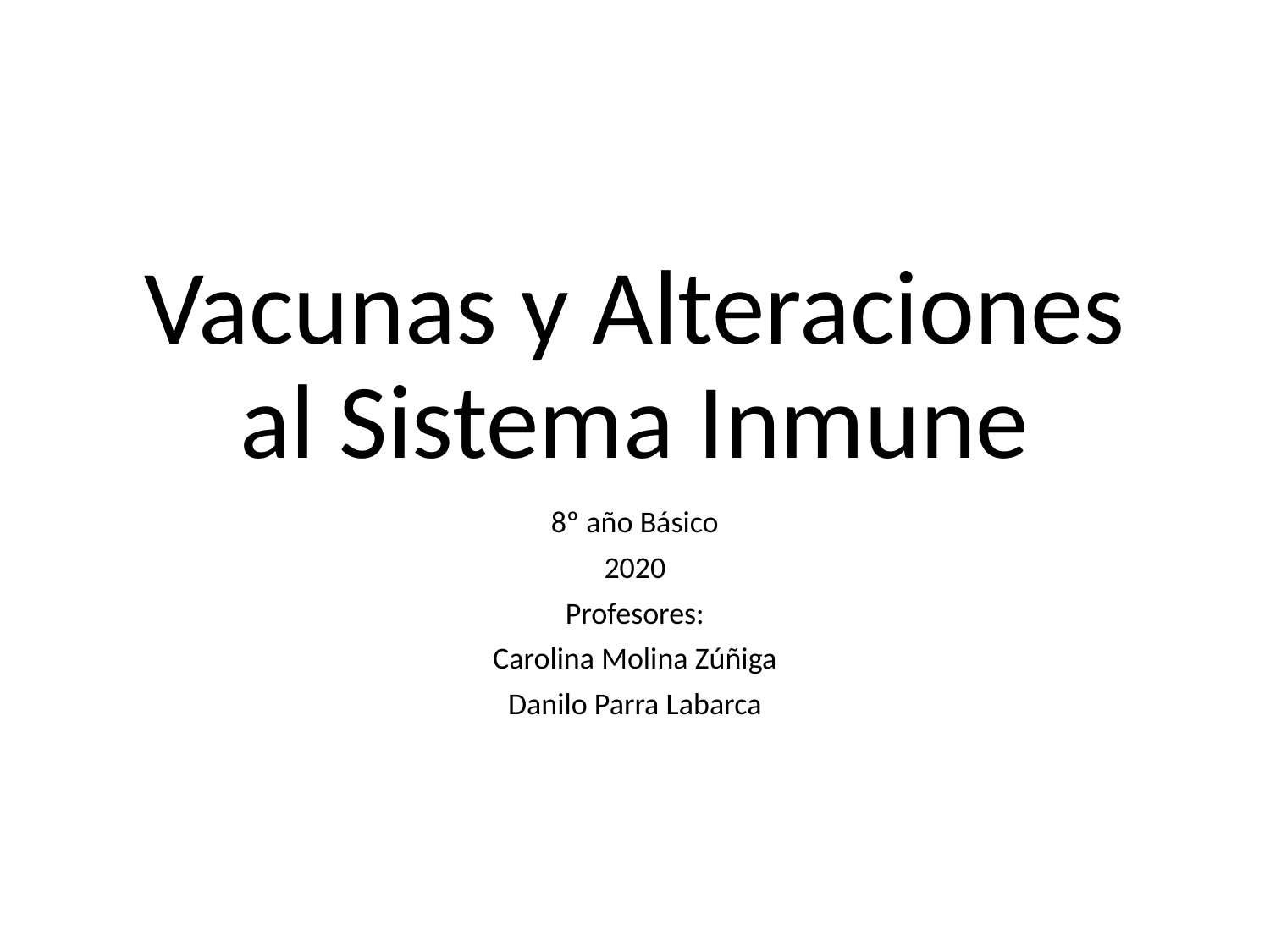

# Vacunas y Alteraciones al Sistema Inmune
8º año Básico
2020
Profesores:
Carolina Molina Zúñiga
Danilo Parra Labarca